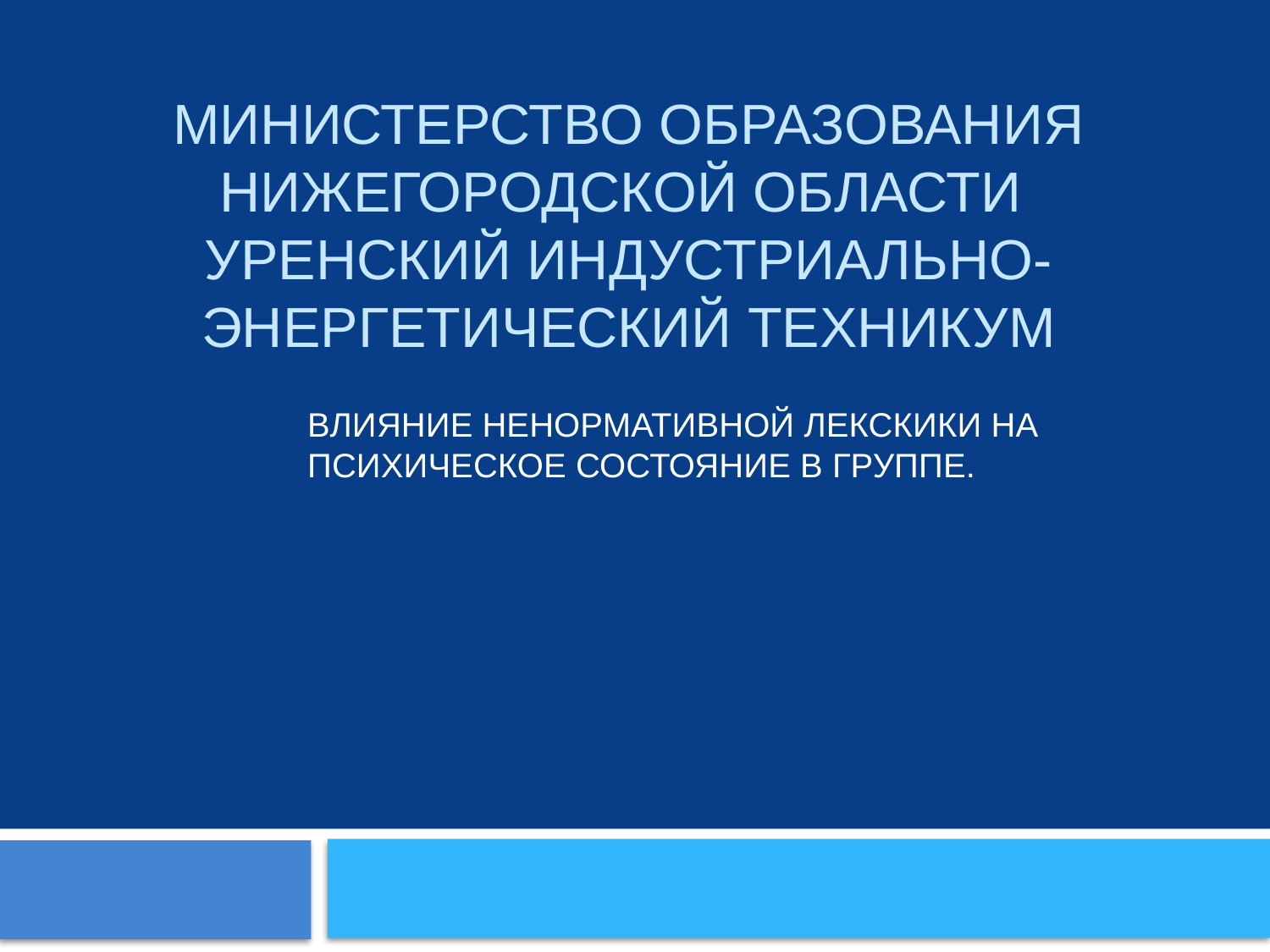

# МИНИСТЕРСТВО ОБРАЗОВАНИЯ НИЖЕГОРОДСКОЙ ОБЛАСТИ УРЕНСКИЙ ИНДУСТРИАЛЬНО-ЭНЕРГЕТИЧЕСКИЙ ТЕХНИКУМ
ВЛИЯНИЕ НЕНОРМАТИВНОЙ ЛЕКСКИКИ НА ПСИХИЧЕСКОЕ СОСТОЯНИЕ В ГРУППЕ.